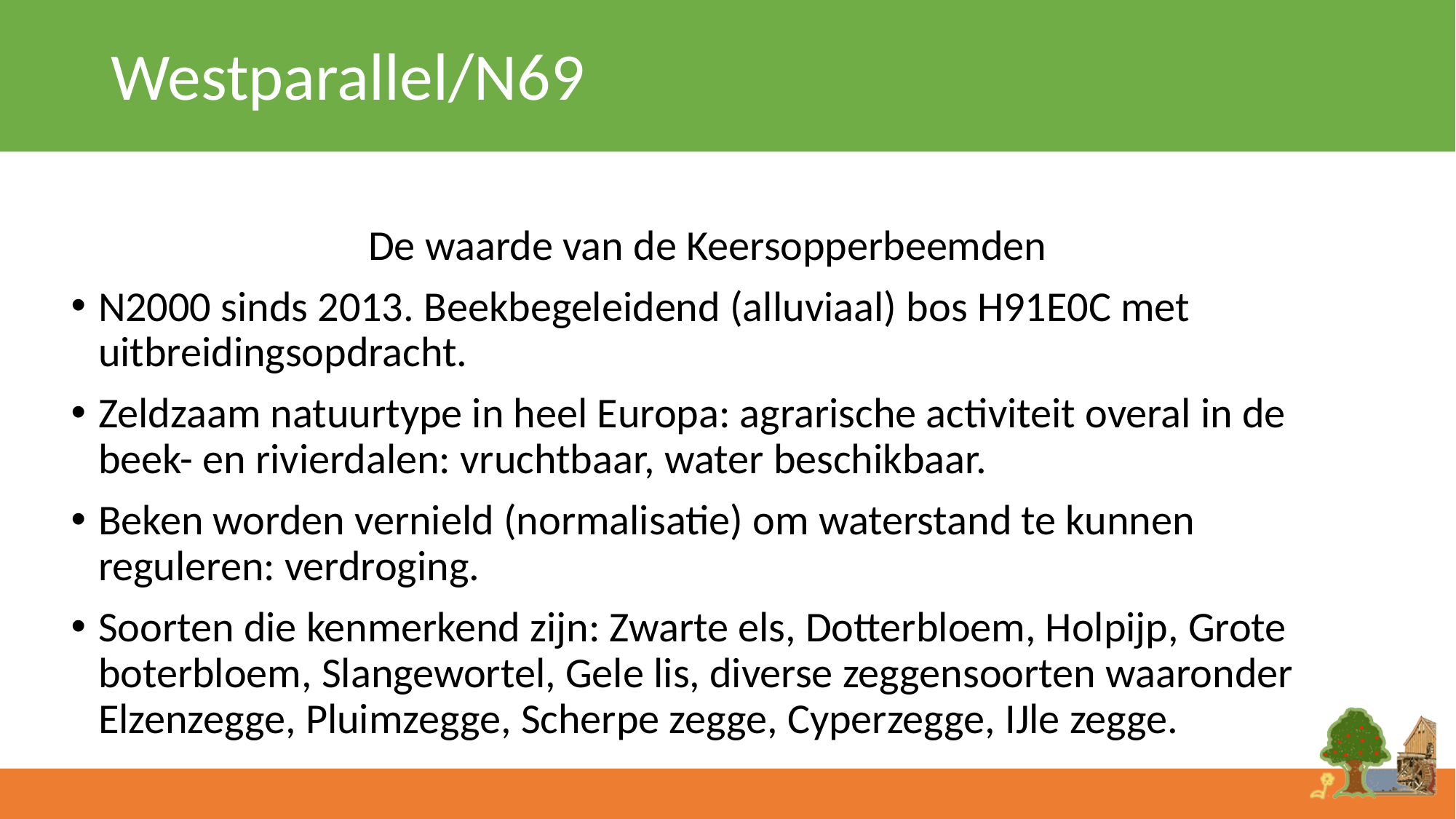

# Westparallel/N69
De waarde van de Keersopperbeemden
N2000 sinds 2013. Beekbegeleidend (alluviaal) bos H91E0C met uitbreidingsopdracht.
Zeldzaam natuurtype in heel Europa: agrarische activiteit overal in de beek- en rivierdalen: vruchtbaar, water beschikbaar.
Beken worden vernield (normalisatie) om waterstand te kunnen reguleren: verdroging.
Soorten die kenmerkend zijn: Zwarte els, Dotterbloem, Holpijp, Grote boterbloem, Slangewortel, Gele lis, diverse zeggensoorten waaronder Elzenzegge, Pluimzegge, Scherpe zegge, Cyperzegge, IJle zegge.